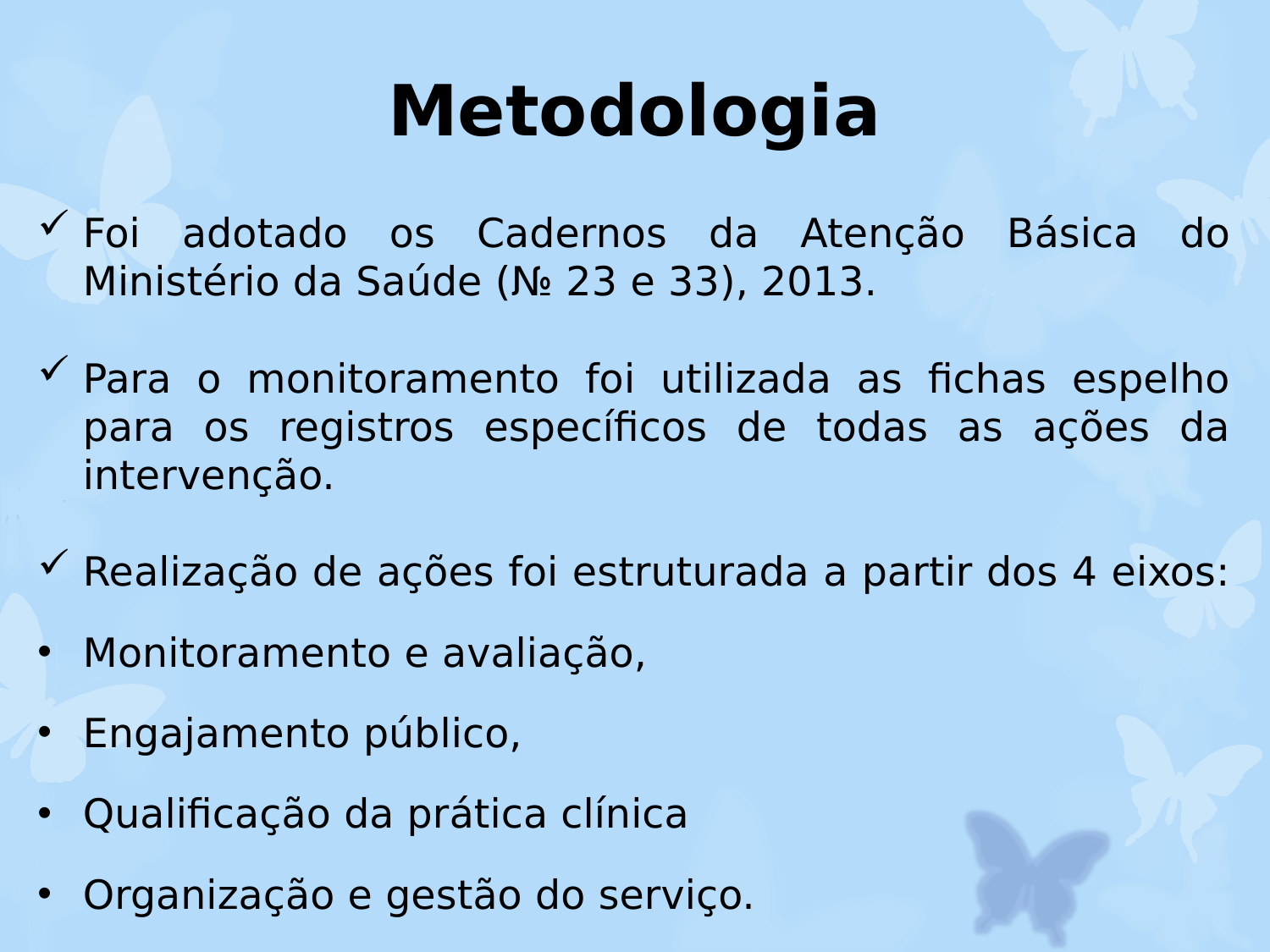

# Metodologia

Foi adotado os Cadernos da Atenção Básica do Ministério da Saúde (№ 23 e 33), 2013.

Para o monitoramento foi utilizada as fichas espelho para os registros específicos de todas as ações da intervenção.

Realização de ações foi estruturada a partir dos 4 eixos:
Monitoramento e avaliação,
Engajamento público,
Qualificação da prática clínica
Organização e gestão do serviço.